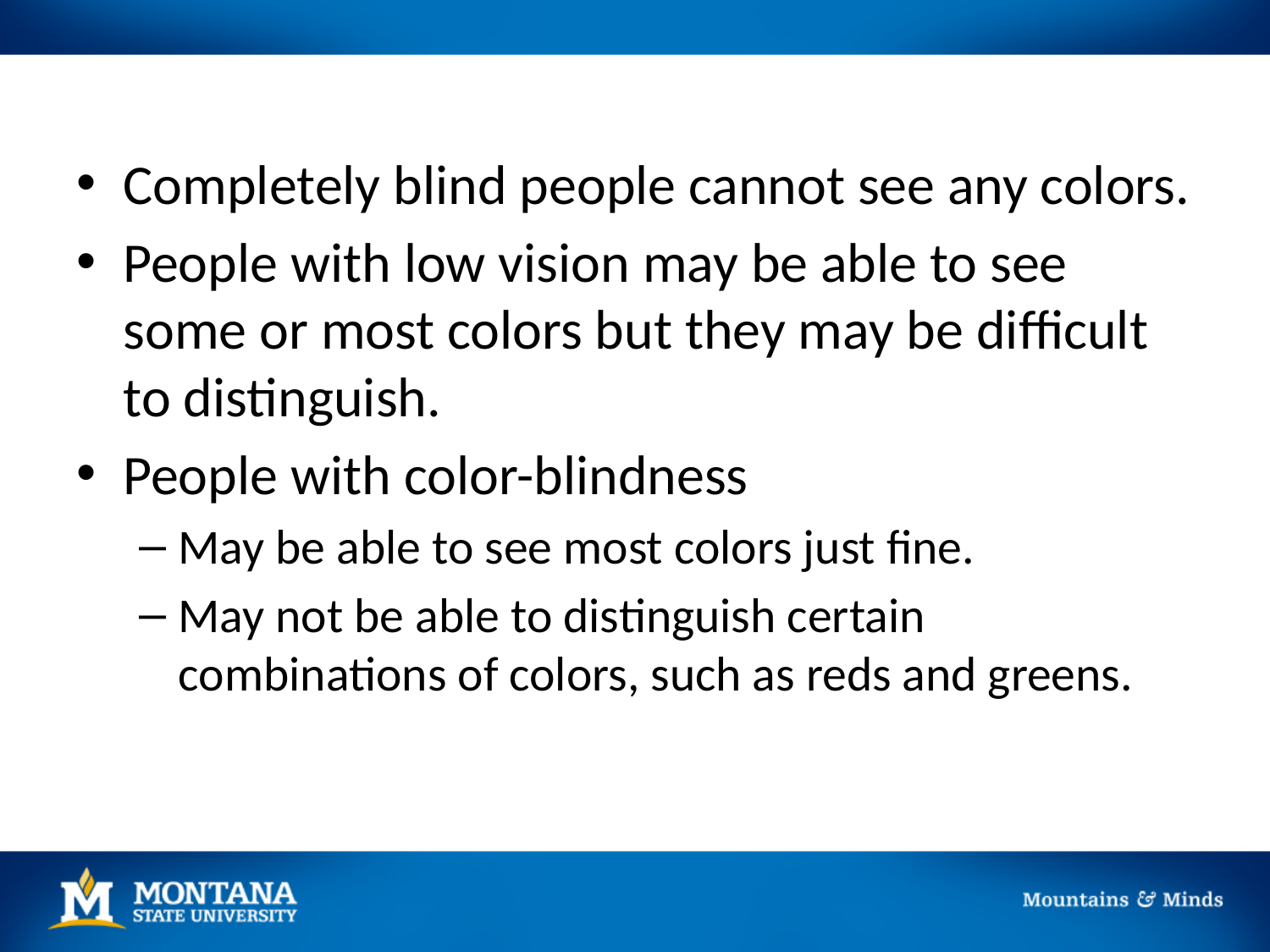

Completely blind people cannot see any colors.
People with low vision may be able to see some or most colors but they may be difficult to distinguish.
People with color-blindness
May be able to see most colors just fine.
May not be able to distinguish certain combinations of colors, such as reds and greens.